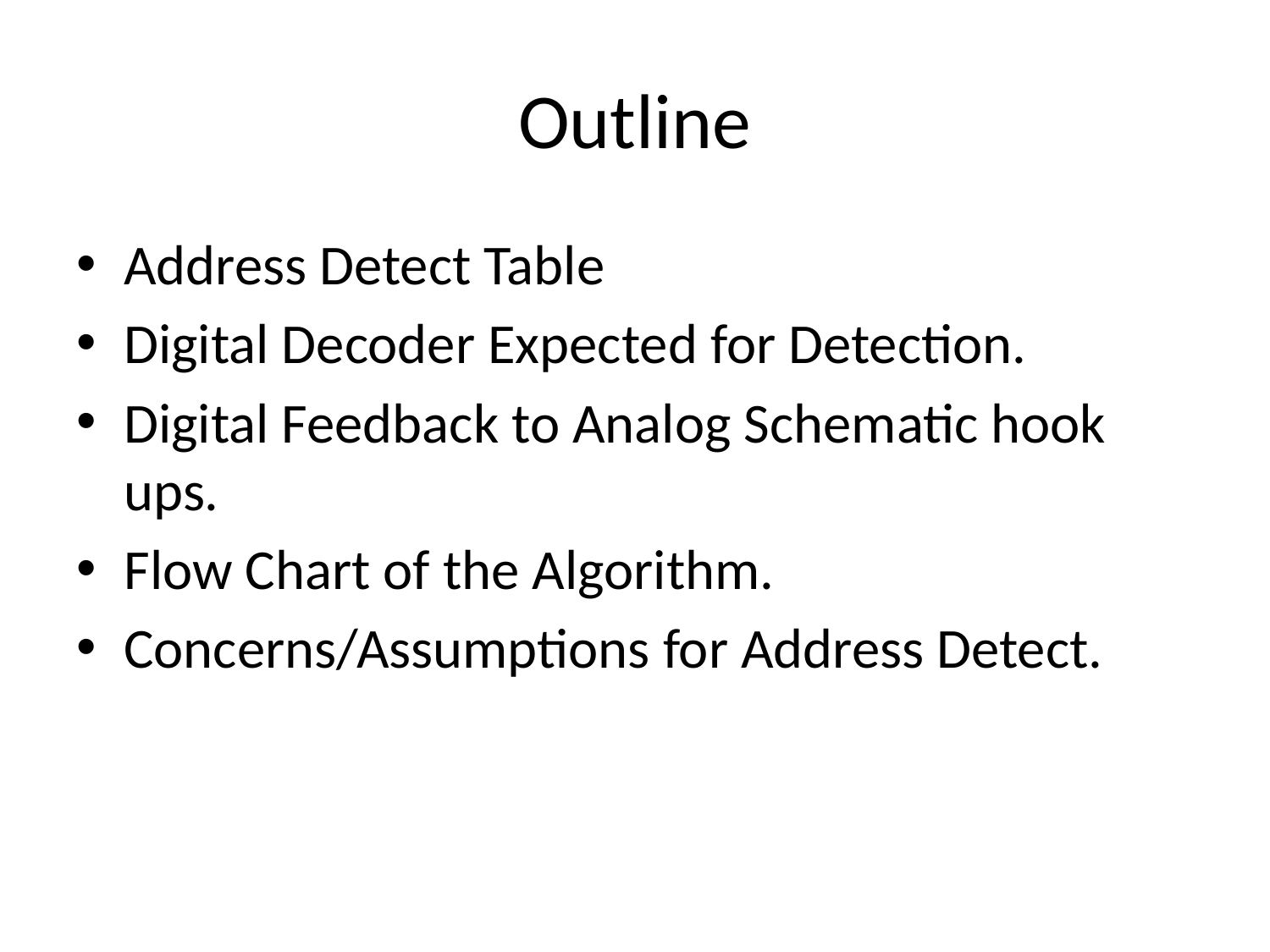

# Outline
Address Detect Table
Digital Decoder Expected for Detection.
Digital Feedback to Analog Schematic hook ups.
Flow Chart of the Algorithm.
Concerns/Assumptions for Address Detect.